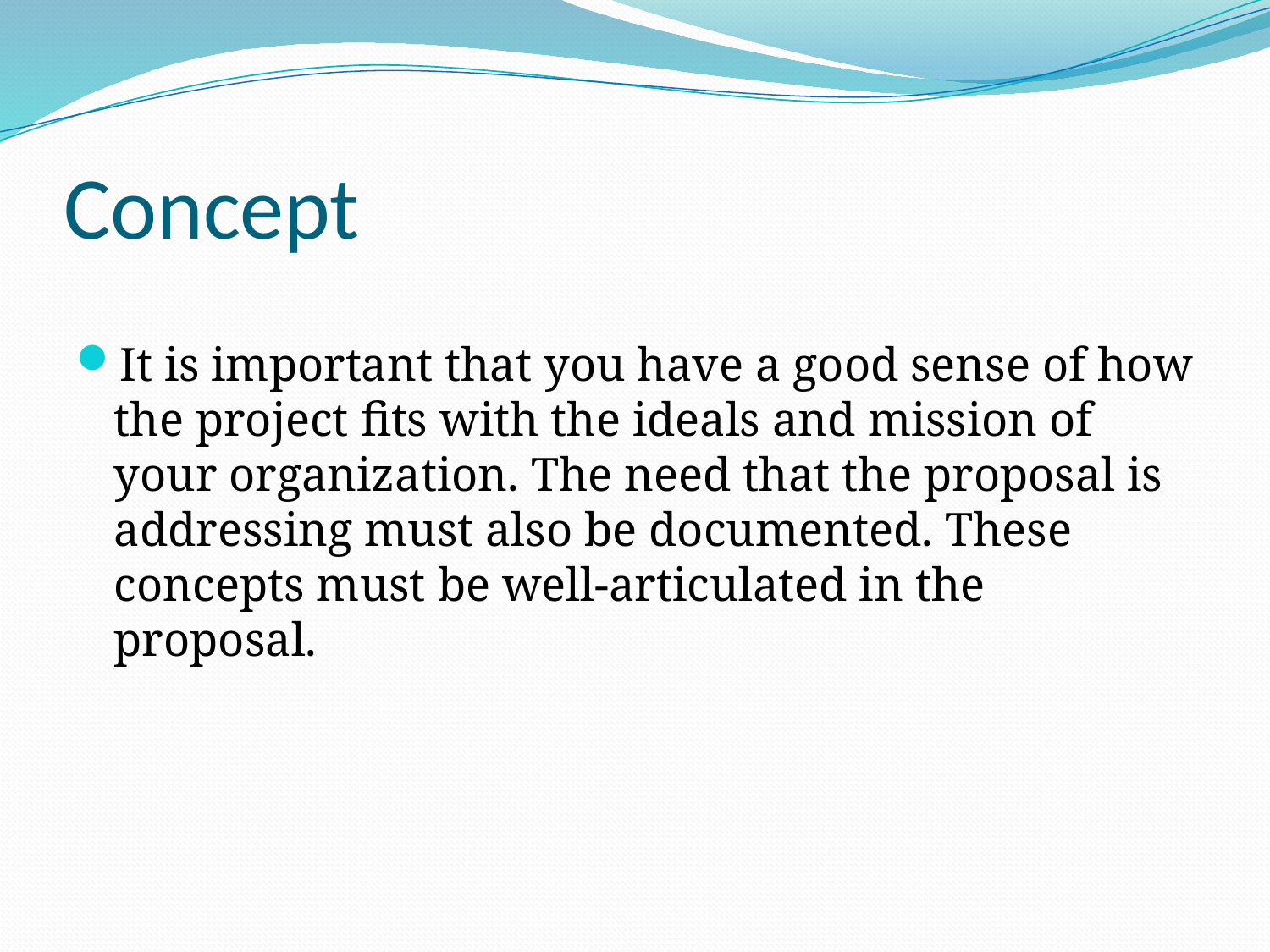

# Concept

It is important that you have a good sense of how the project fits with the ideals and mission of your organization. The need that the proposal is addressing must also be documented. These concepts must be well-articulated in the proposal.